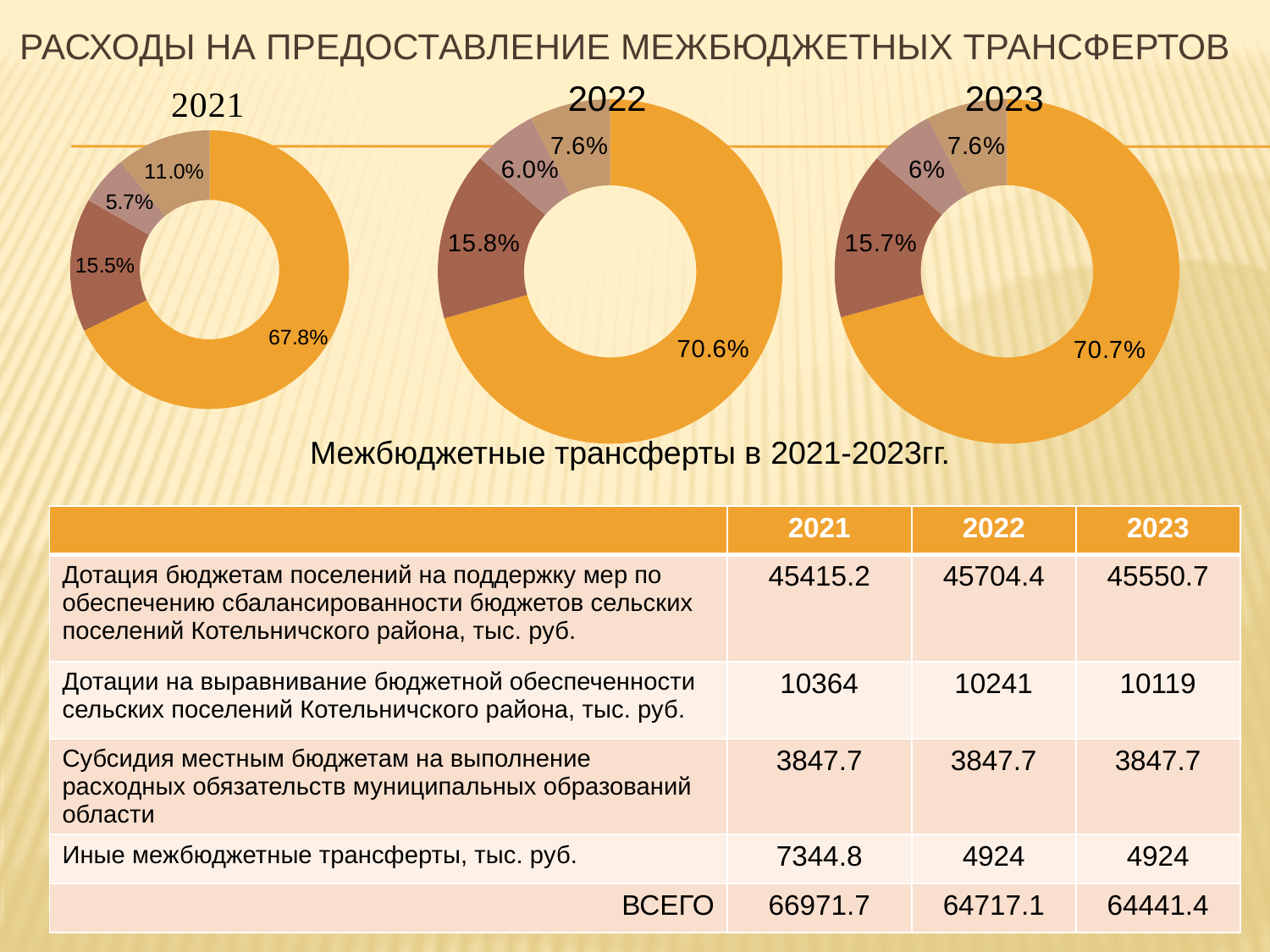

# Расходы на предоставление межбюджетных трансфертов
2022
2023

### Chart

| Category | 2021 |
|---|---|
| Кв. 1 | 0.6780000000000004 |
| Кв. 2 | 0.15500000000000005 |
| Кв. 3 | 0.057000000000000016 |
| Кв. 4 | 0.11 |

### Chart

| Category | Продажи |
|---|---|
| Кв. 1 | 0.7060000000000002 |
| Кв. 2 | 0.15800000000000006 |
| Кв. 3 | 0.06000000000000002 |
| Кв. 4 | 0.076 |

### Chart

| Category | Продажи |
|---|---|
| Кв. 1 | 0.7070000000000002 |
| Кв. 2 | 0.15700000000000006 |
| Кв. 3 | 0.06000000000000002 |
| Кв. 4 | 0.076 |
Межбюджетные трансферты в 2021-2023гг.
|  | 2021 | 2022 | 2023 |
| --- | --- | --- | --- |
| Дотация бюджетам поселений на поддержку мер по обеспечению сбалансированности бюджетов сельских поселений Котельничского района, тыс. руб. | 45415.2 | 45704.4 | 45550.7 |
| Дотации на выравнивание бюджетной обеспеченности сельских поселений Котельничского района, тыс. руб. | 10364 | 10241 | 10119 |
| Субсидия местным бюджетам на выполнение расходных обязательств муниципальных образований области | 3847.7 | 3847.7 | 3847.7 |
| Иные межбюджетные трансферты, тыс. руб. | 7344.8 | 4924 | 4924 |
| ВСЕГО | 66971.7 | 64717.1 | 64441.4 |